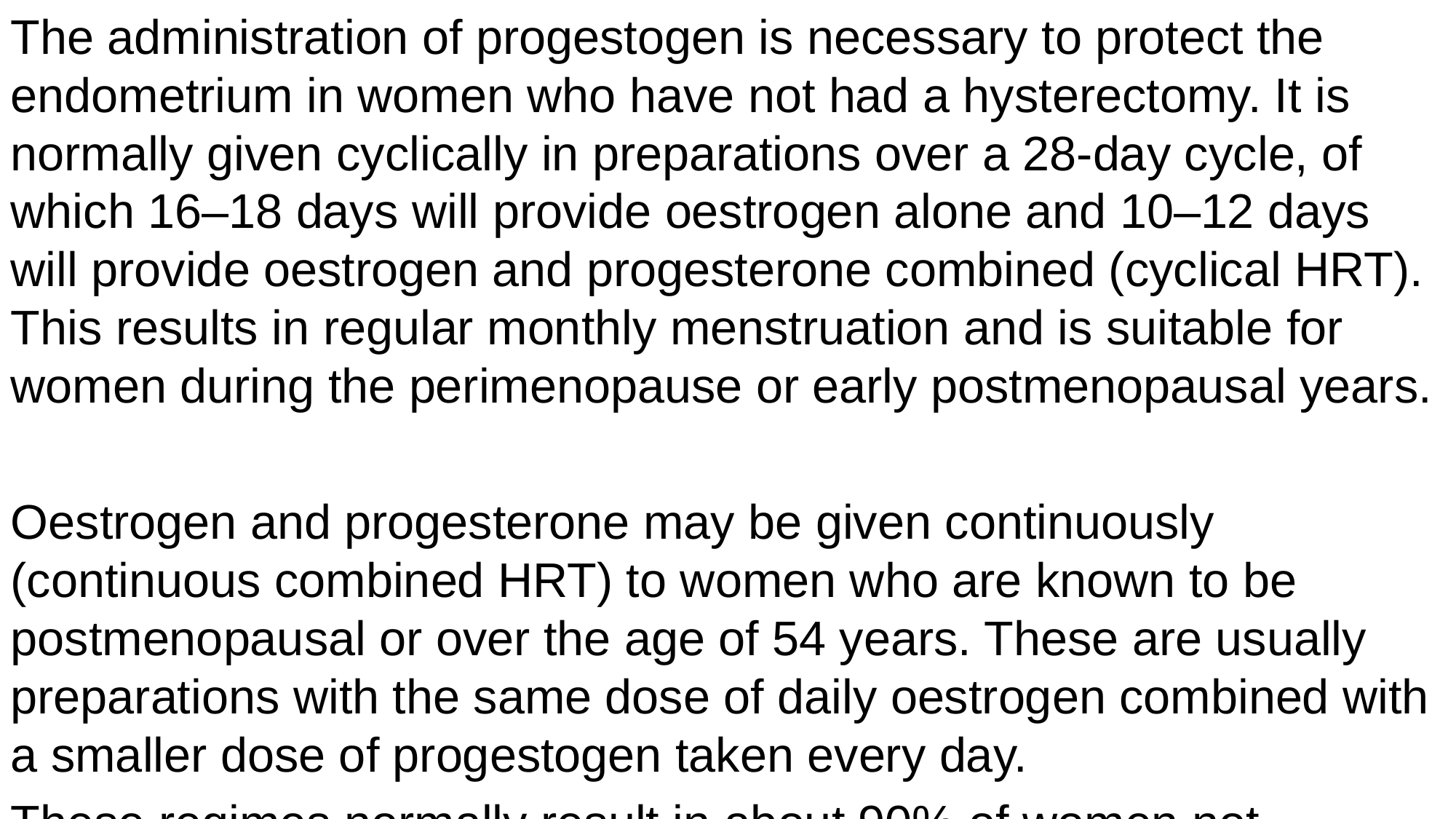

The administration of progestogen is necessary to protect the endometrium in women who have not had a hysterectomy. It is normally given cyclically in preparations over a 28-day cycle, of which 16–18 days will provide oestrogen alone and 10–12 days will provide oestrogen and progesterone combined (cyclical HRT). This results in regular monthly menstruation and is suitable for women during the perimenopause or early postmenopausal years.

Oestrogen and progesterone may be given continuously (continuous combined HRT) to women who are known to be postmenopausal or over the age of 54 years. These are usually preparations with the same dose of daily oestrogen combined with a smaller dose of progestogen taken every day.
These regimes normally result in about 90% of women not experiencing vaginal bleeding